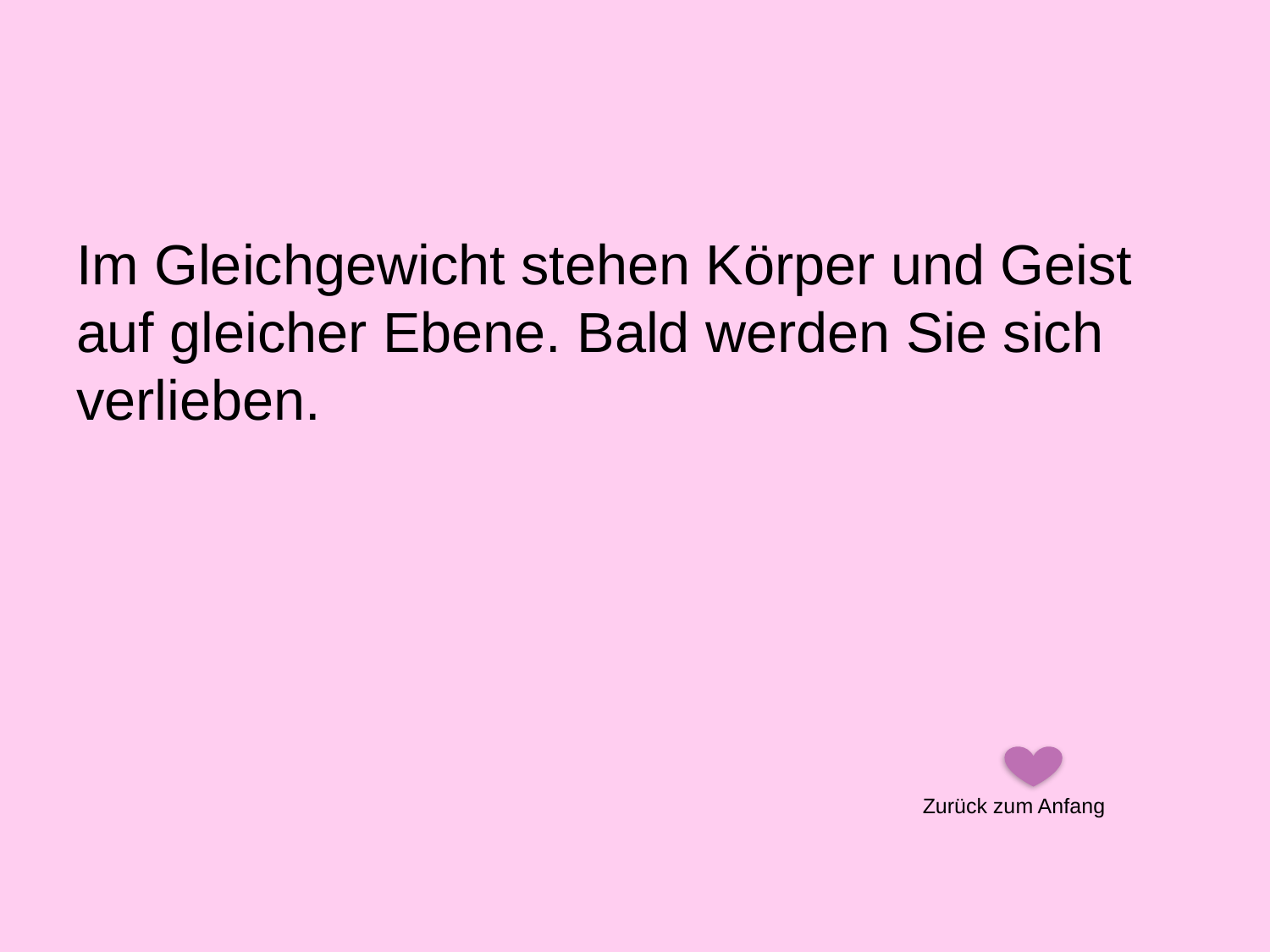

#
Im Gleichgewicht stehen Körper und Geist auf gleicher Ebene. Bald werden Sie sich verlieben.